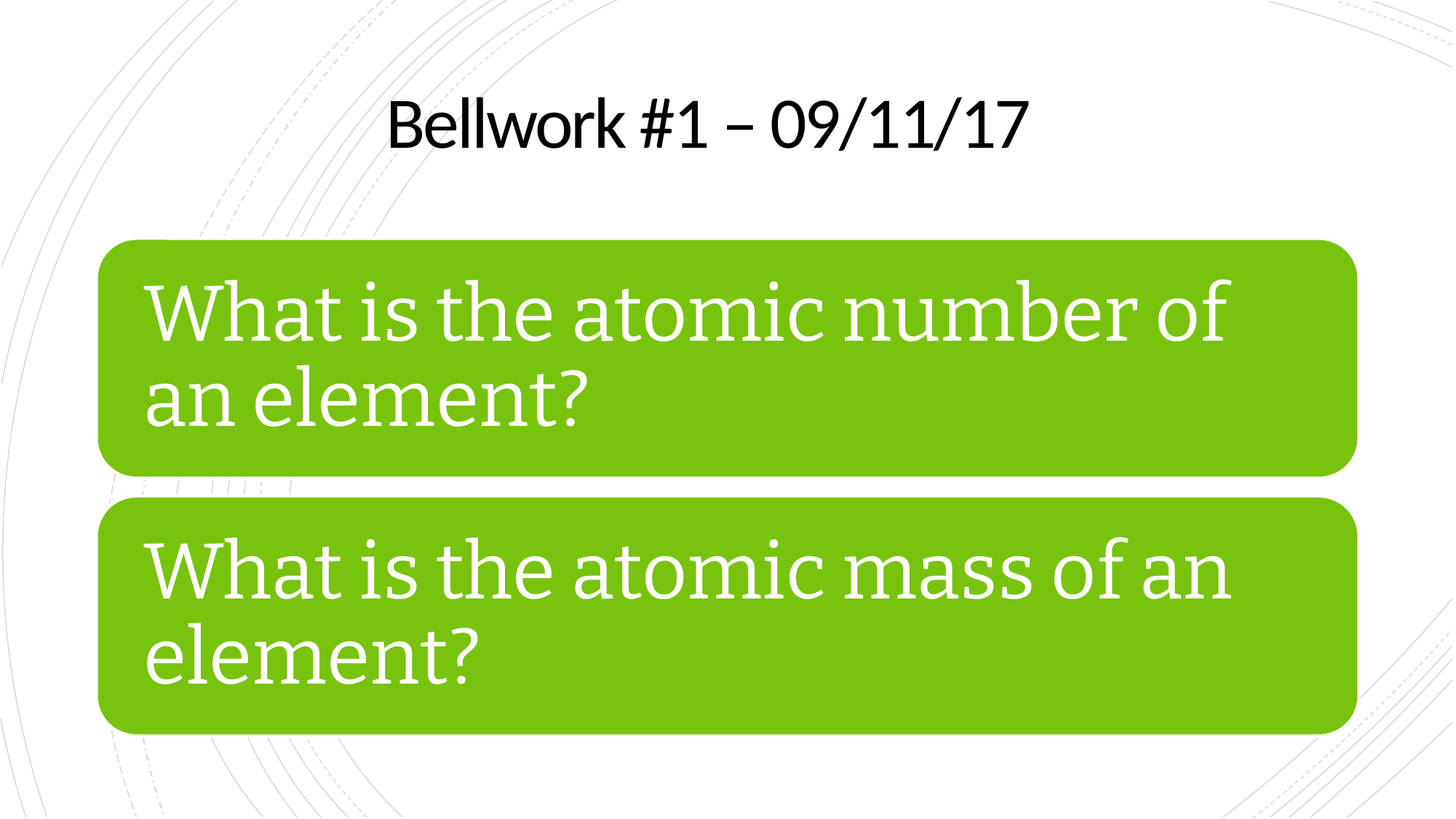

# Bellwork #1 – 09/11/17
What is the atomic number of an element?
What is the atomic mass of an element?